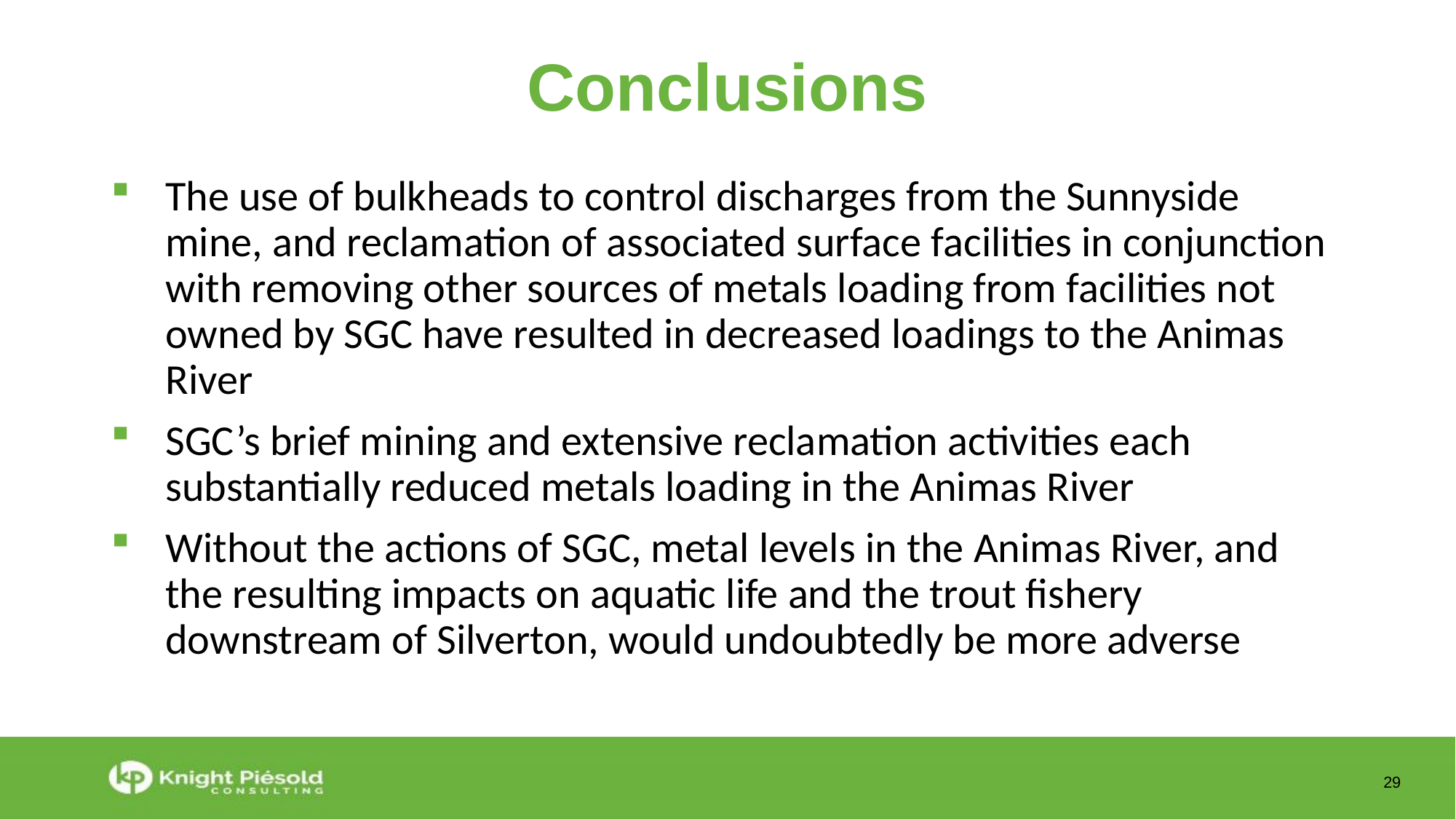

Conclusions
The use of bulkheads to control discharges from the Sunnyside mine, and reclamation of associated surface facilities in conjunction with removing other sources of metals loading from facilities not owned by SGC have resulted in decreased loadings to the Animas River
SGC’s brief mining and extensive reclamation activities each substantially reduced metals loading in the Animas River
Without the actions of SGC, metal levels in the Animas River, and the resulting impacts on aquatic life and the trout fishery downstream of Silverton, would undoubtedly be more adverse

29